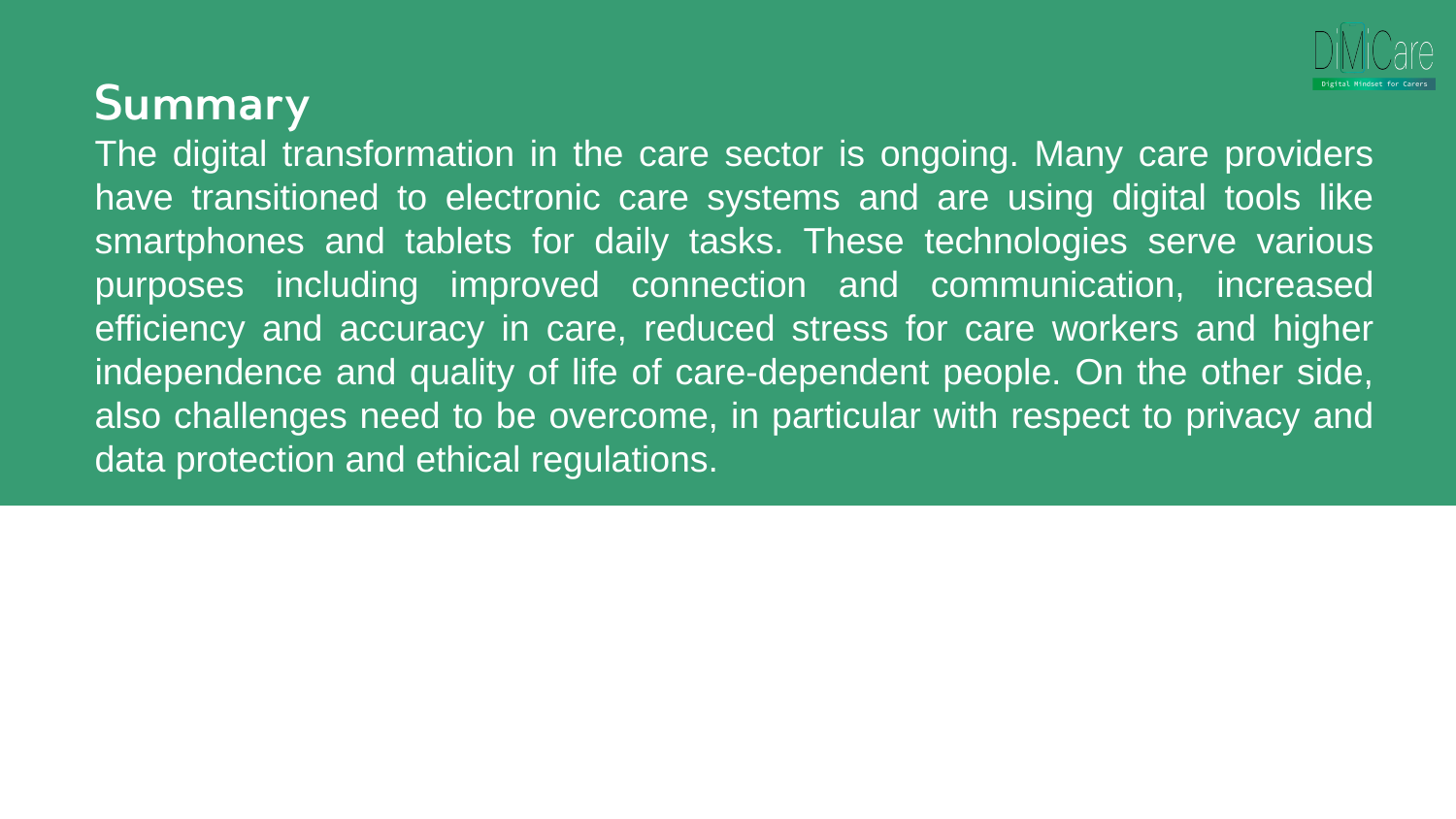

Summary
The digital transformation in the care sector is ongoing. Many care providers have transitioned to electronic care systems and are using digital tools like smartphones and tablets for daily tasks. These technologies serve various purposes including improved connection and communication, increased efficiency and accuracy in care, reduced stress for care workers and higher independence and quality of life of care-dependent people. On the other side, also challenges need to be overcome, in particular with respect to privacy and data protection and ethical regulations.